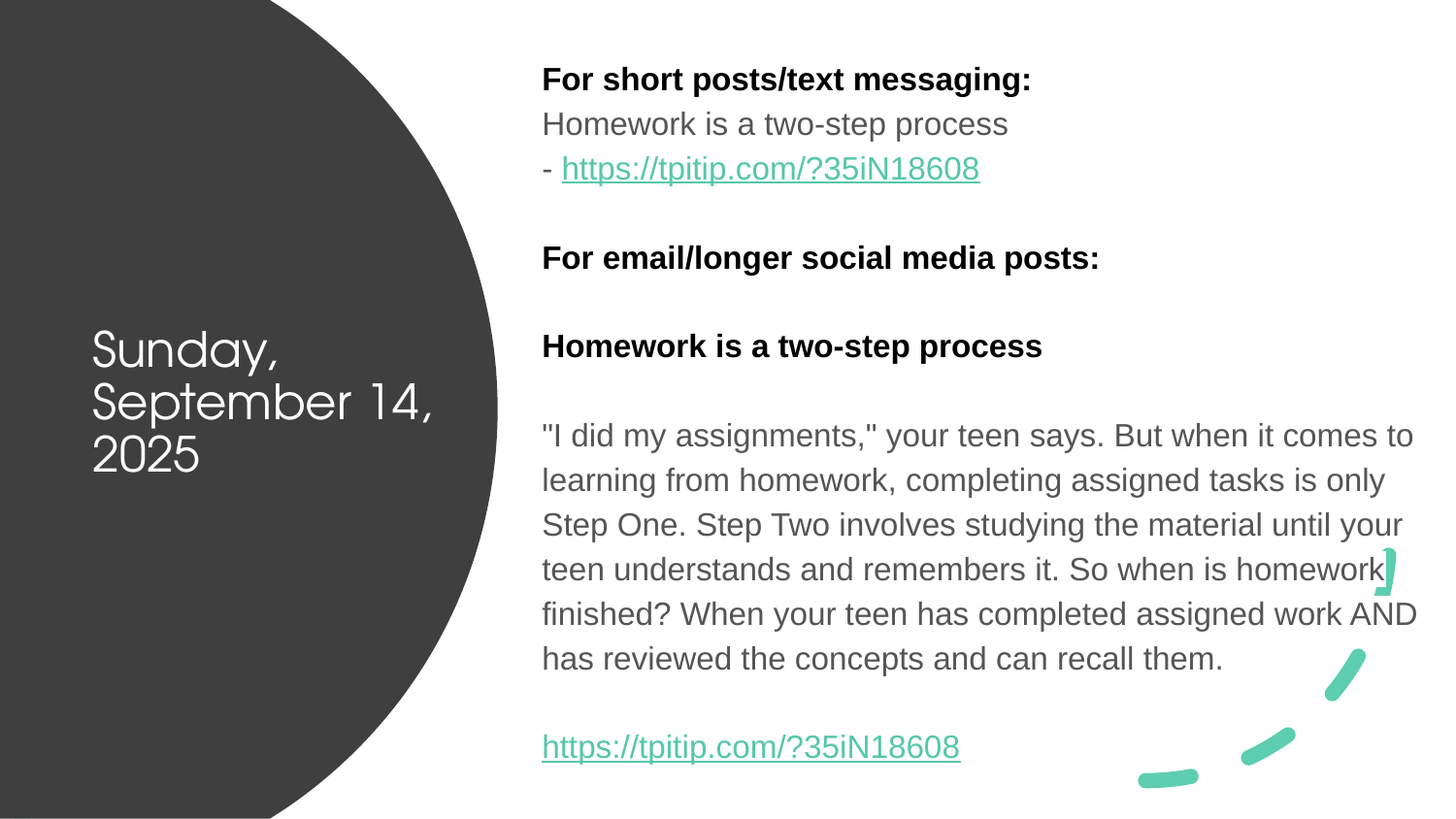

For short posts/text messaging:
Homework is a two-step process
- https://tpitip.com/?35iN18608

For email/longer social media posts:

Homework is a two-step process

"I did my assignments," your teen says. But when it comes to learning from homework, completing assigned tasks is only Step One. Step Two involves studying the material until your teen understands and remembers it. So when is homework finished? When your teen has completed assigned work AND has reviewed the concepts and can recall them.

https://tpitip.com/?35iN18608
# Sunday, September 14, 2025